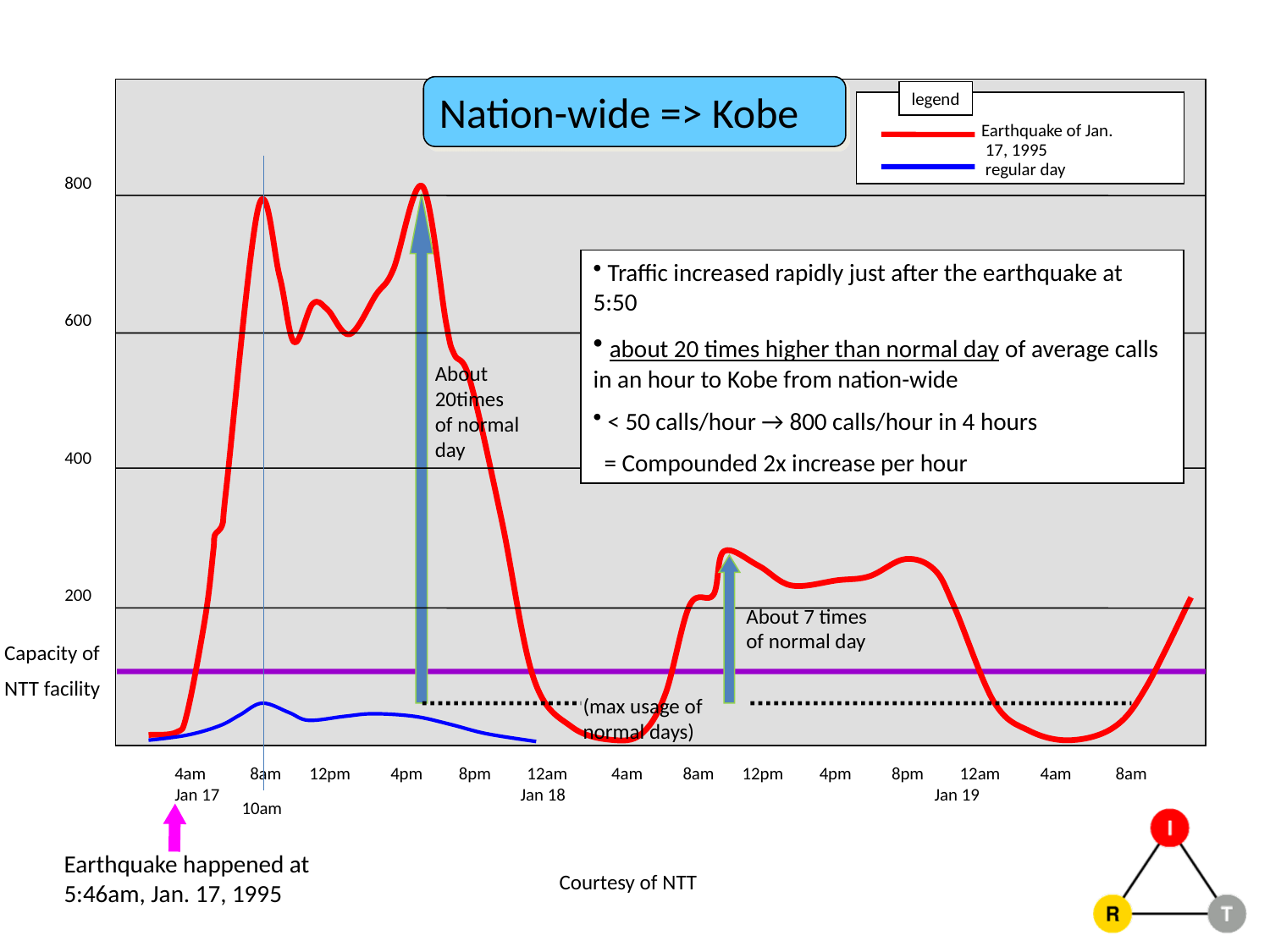

Nation-wide => Kobe

legend

                            Earthquake of Jan.
                             17, 1995
                             regular day

800

 Traffic increased rapidly just after the earthquake at 5:50
 about 20 times higher than normal day of average calls in an hour to Kobe from nation-wide
 < 50 calls/hour → 800 calls/hour in 4 hours
  = Compounded 2x increase per hour
600

About 20times of normal day
400

200
About 7 times of normal day

Capacity of
NTT facility

(max usage of normal days)

4am           8am       12pm          4pm         8pm         12am           4am          8am       12pm         4pm          8pm         12am          4am           8am
Jan 17                                                                           Jan 18                                                                                            Jan 19
10am

Earthquake happened at 5:46am, Jan. 17, 1995
Courtesy of NTT